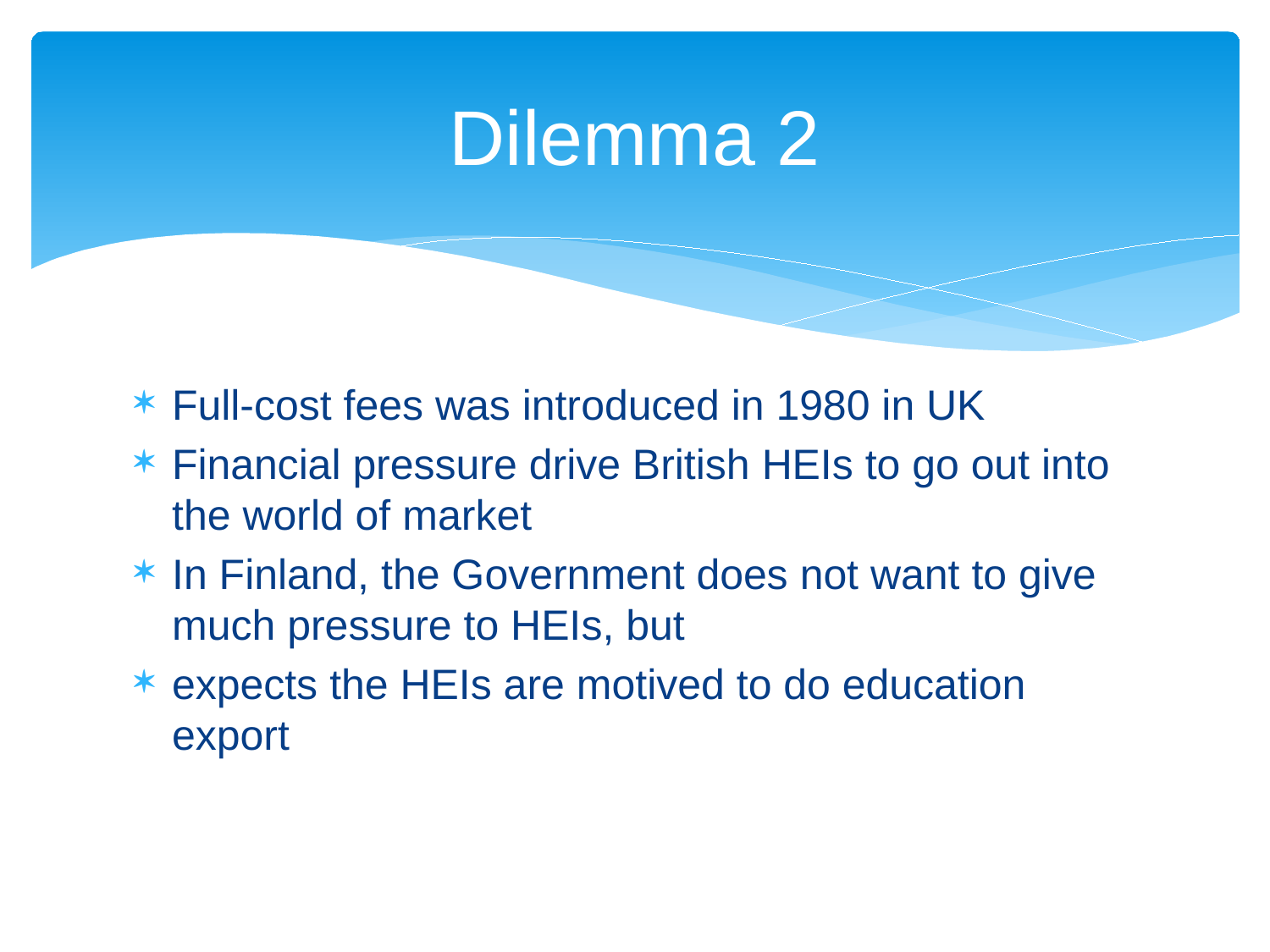

# Dilemma 2
Full-cost fees was introduced in 1980 in UK
Financial pressure drive British HEIs to go out into the world of market
In Finland, the Government does not want to give much pressure to HEIs, but
expects the HEIs are motived to do education export